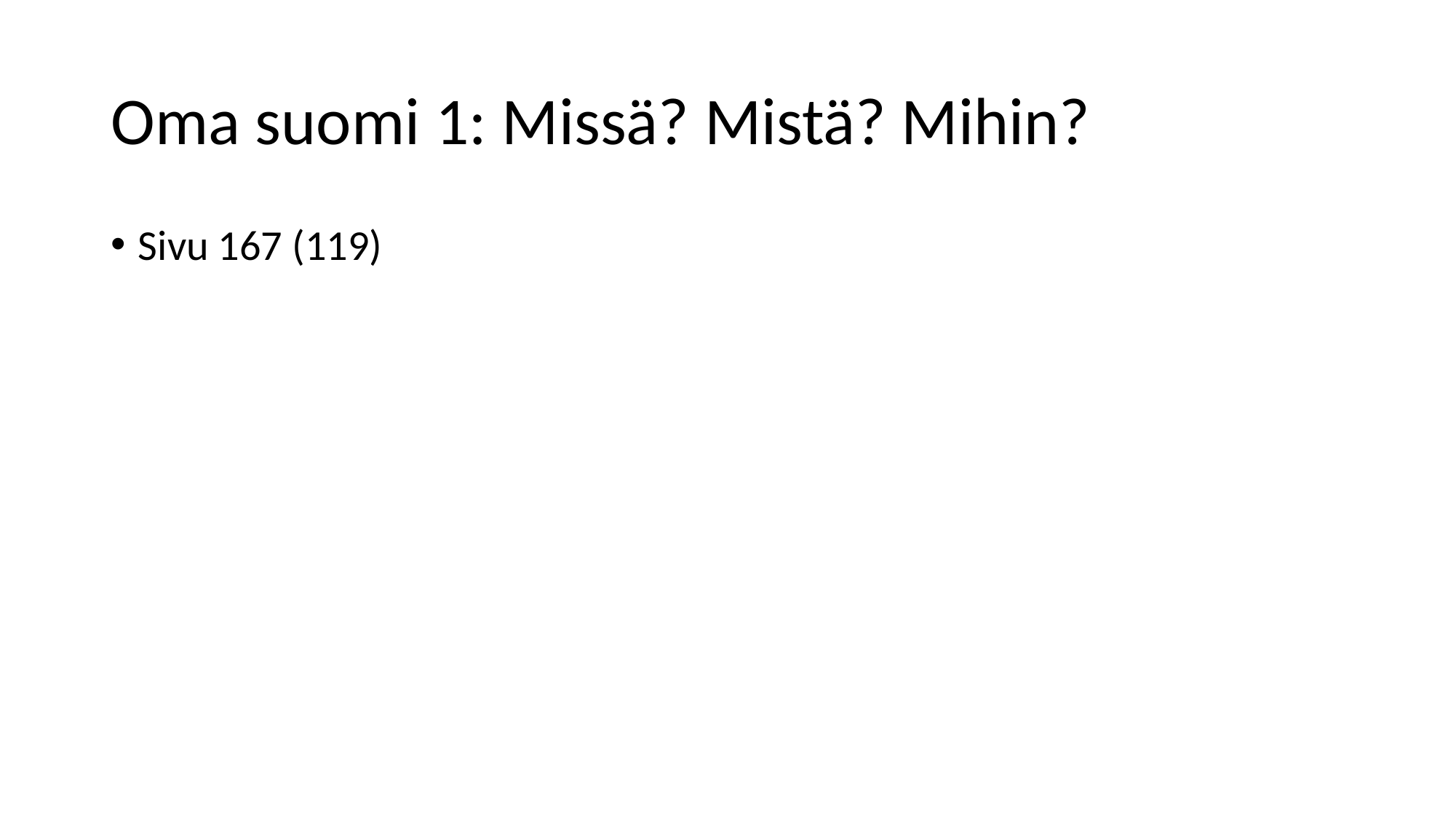

# Oma suomi 1: Missä? Mistä? Mihin?
Sivu 167 (119)